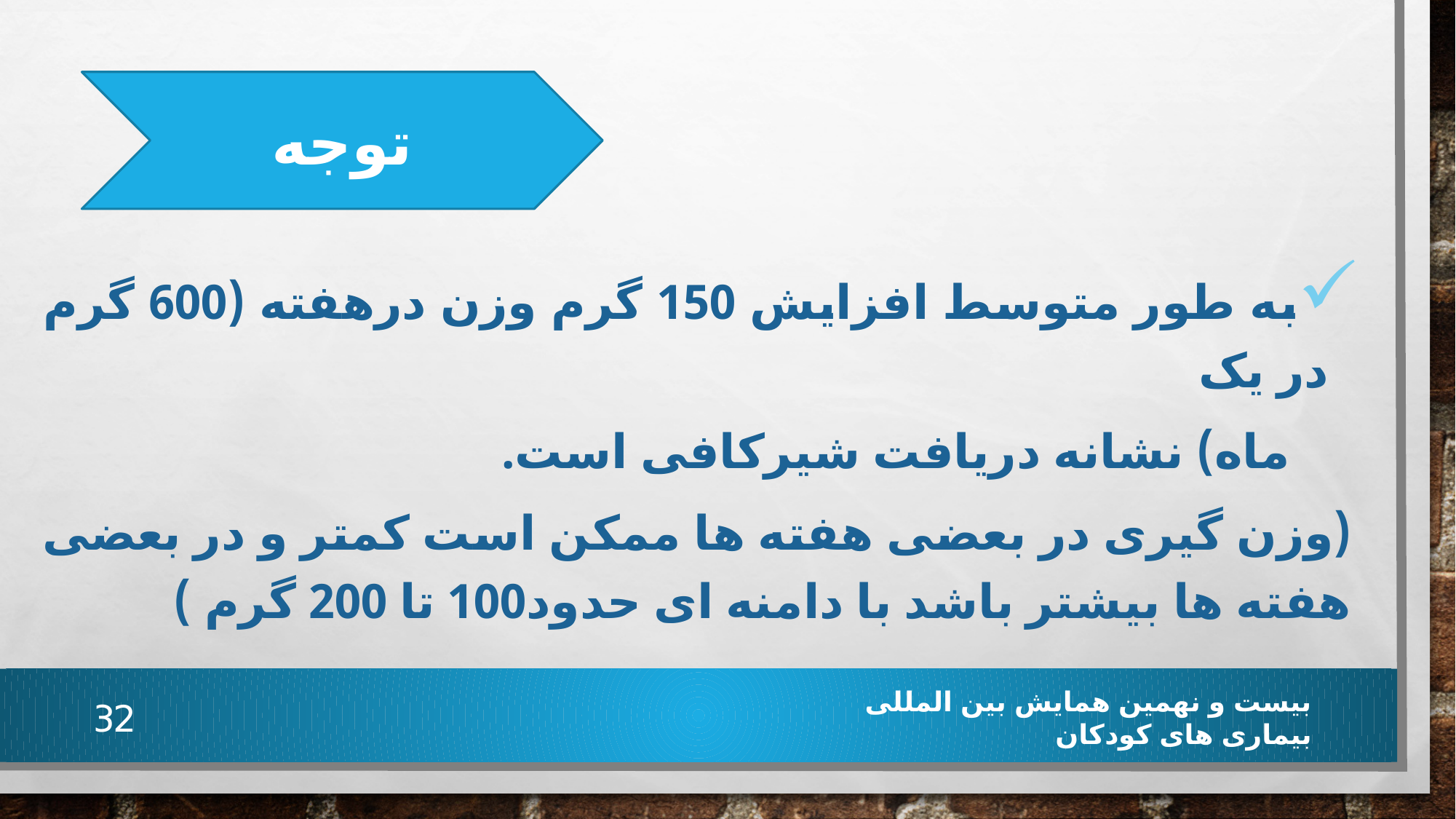

توجه
به طور متوسط افزایش 150 گرم وزن درهفته (600 گرم در یک
     ماه) نشانه دریافت شیرکافی است.
(وزن گیری در بعضی هفته ها ممکن است کمتر و در بعضی هفته ها بیشتر باشد با دامنه ای حدود100 تا 200 گرم )
32
بیست و نهمین همایش بین المللی بیماری های کودکان